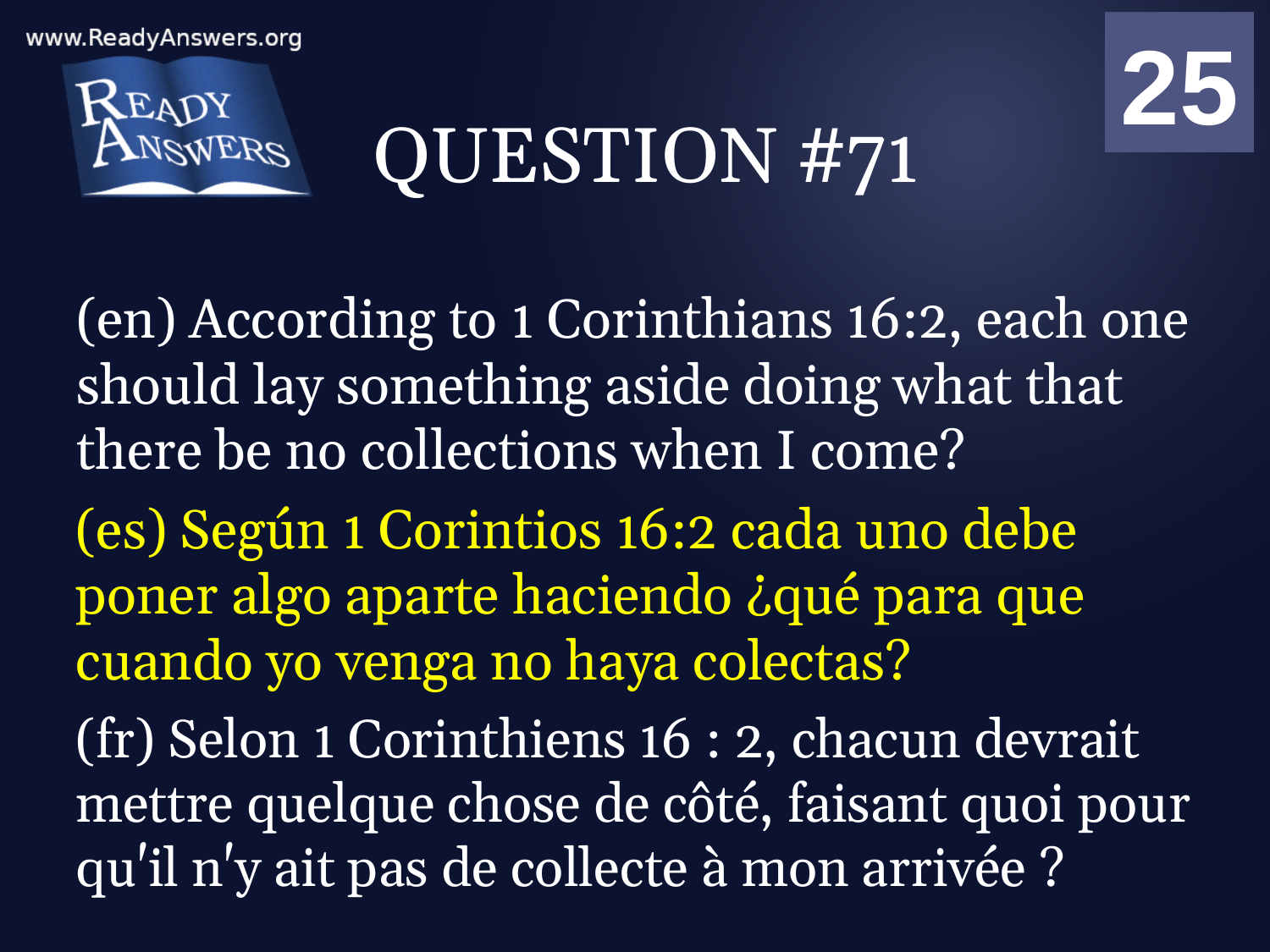

01
02
03
04
05
06
07
08
09
10
11
12
13
14
15
16
17
18
19
20
21
22
23
24
25
00
# QUESTION #71
(en) According to 1 Corinthians 16:2, each one should lay something aside doing what that there be no collections when I come?
(es) Según 1 Corintios 16:2 cada uno debe poner algo aparte haciendo ¿qué para que cuando yo venga no haya colectas?
(fr) Selon 1 Corinthiens 16 : 2, chacun devrait mettre quelque chose de côté, faisant quoi pour qu'il n'y ait pas de collecte à mon arrivée ?